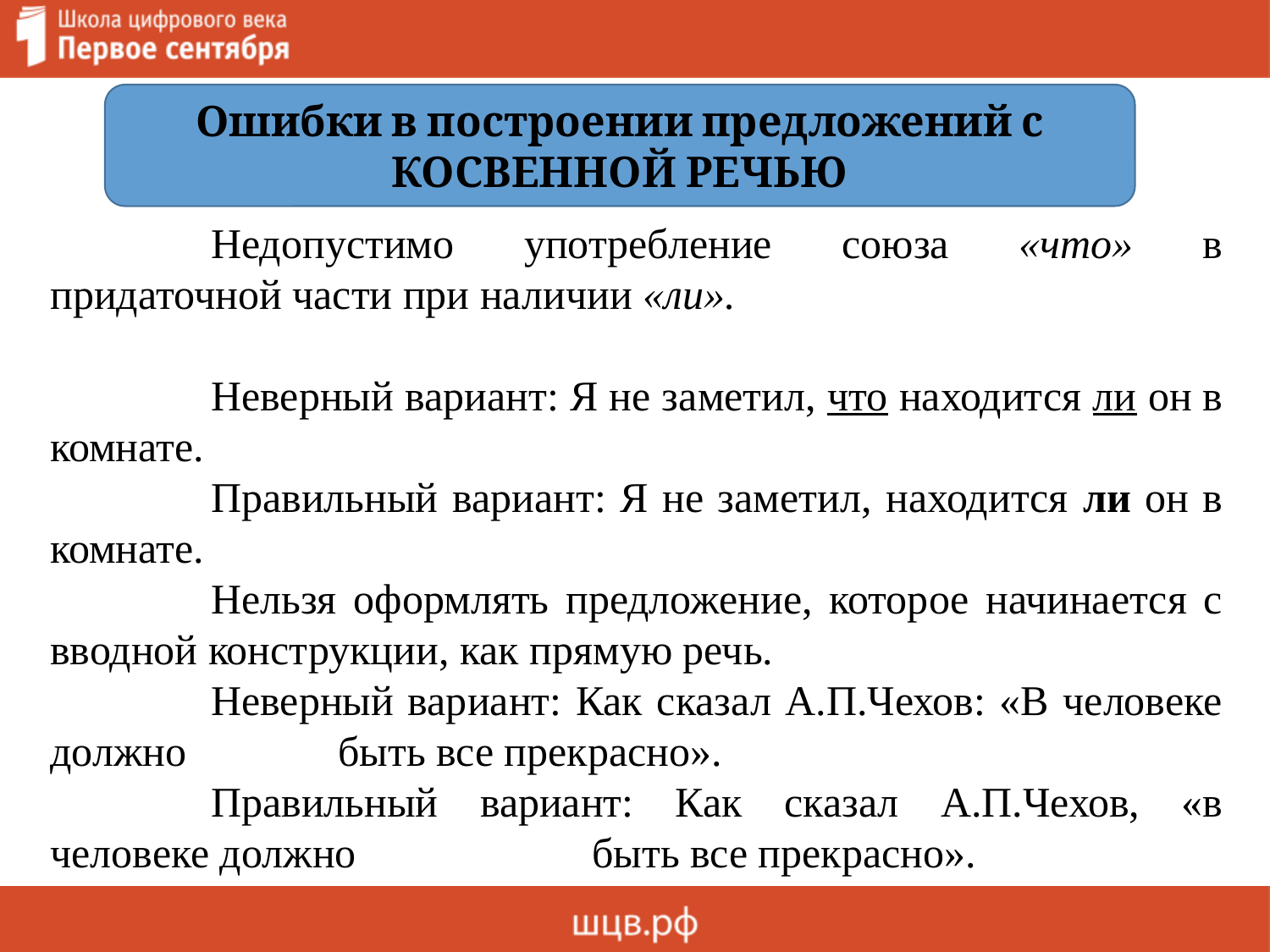

Недопустимо употребление союза «что» в придаточной части при наличии «ли».

		Неверный вариант: Я не заметил, что находится ли он в комнате.
		Правильный вариант: Я не заметил, находится ли он в комнате.
		Нельзя оформлять предложение, которое начинается с вводной конструкции, как прямую речь.
		Неверный вариант: Как сказал А.П.Чехов: «В человеке должно 		быть все прекрасно».
		Правильный вариант: Как сказал А.П.Чехов, «в человеке должно 		быть все прекрасно».

Ошибки в построении предложений с КОСВЕННОЙ РЕЧЬЮ